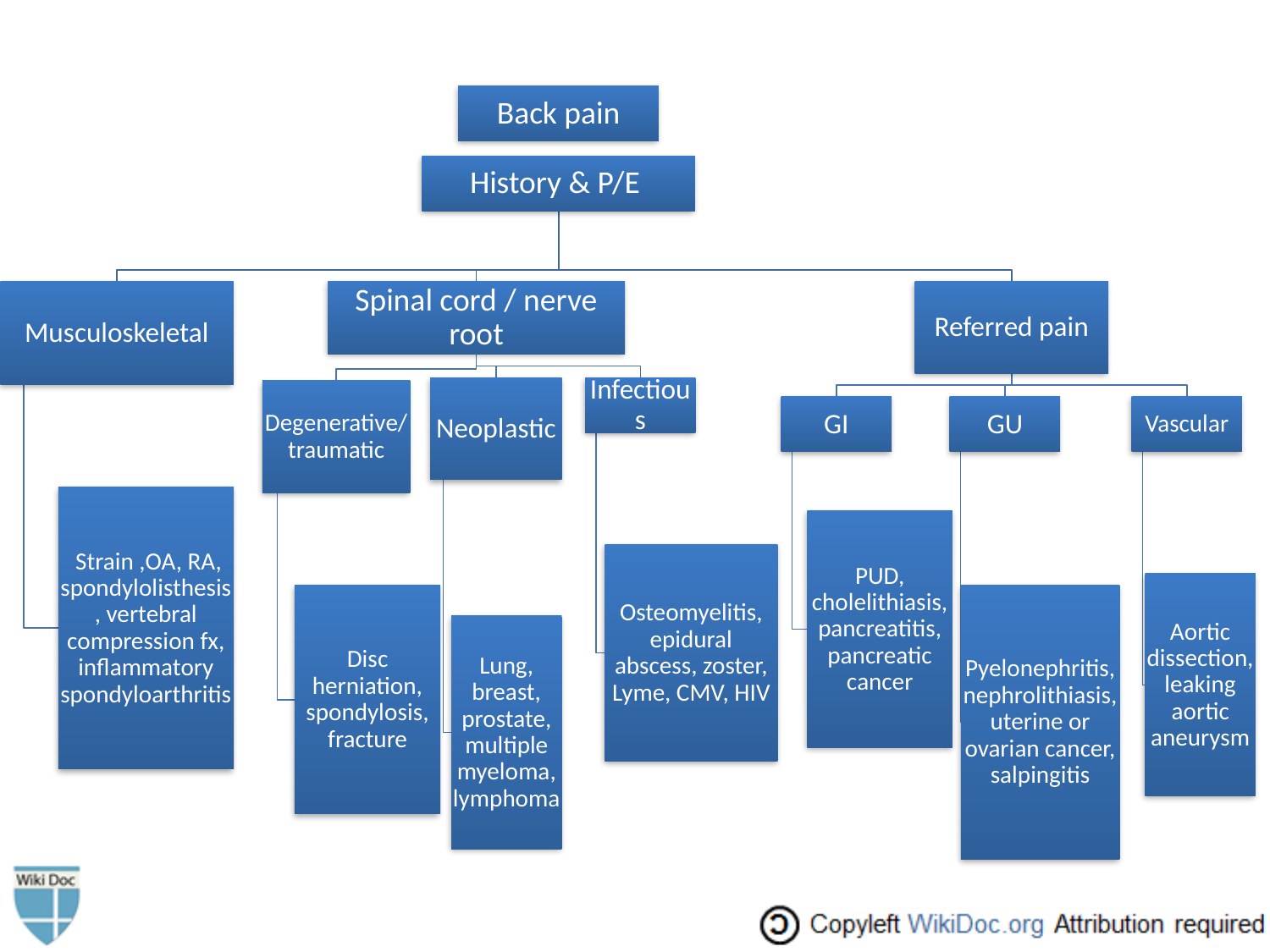

Back pain
History & P/E
Musculoskeletal
 Strain ,OA, RA, spondylolisthesis, vertebral compression fx, inflammatory spondyloarthritis
Spinal cord / nerve root
Degenerative/traumatic
Disc herniation, spondylosis, fracture
Neoplastic
Lung, breast, prostate, multiple myeloma, lymphoma
Infectious
Osteomyelitis, epidural abscess, zoster, Lyme, CMV, HIV
Referred pain
GI
PUD, cholelithiasis, pancreatitis, pancreatic cancer
GU
Pyelonephritis, nephrolithiasis, uterine or ovarian cancer, salpingitis
Vascular
Aortic dissection, leaking aortic aneurysm